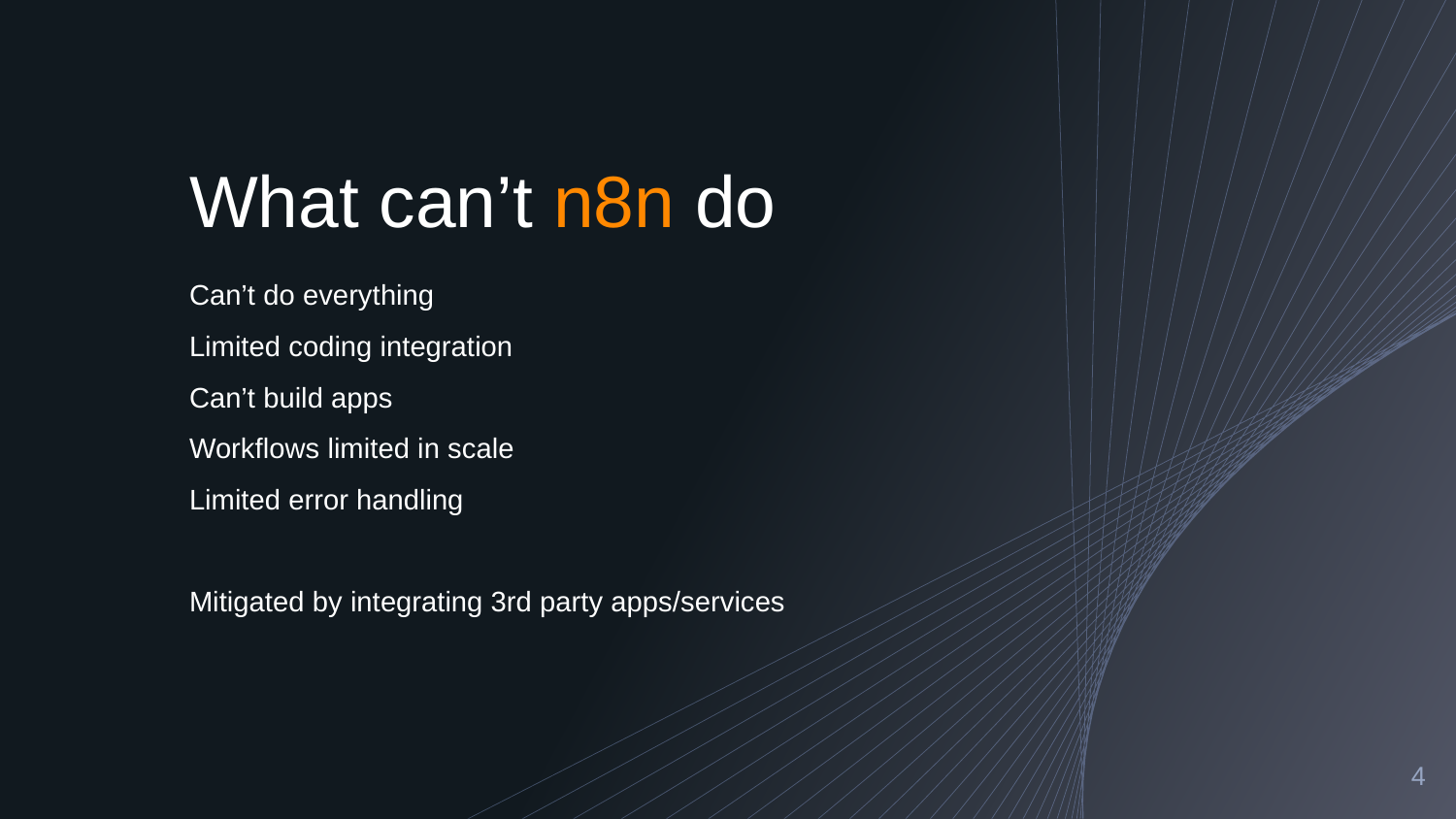

# What can’t n8n do
Can’t do everything
Limited coding integration
Can’t build apps
Workflows limited in scale
Limited error handling

Mitigated by integrating 3rd party apps/services
4